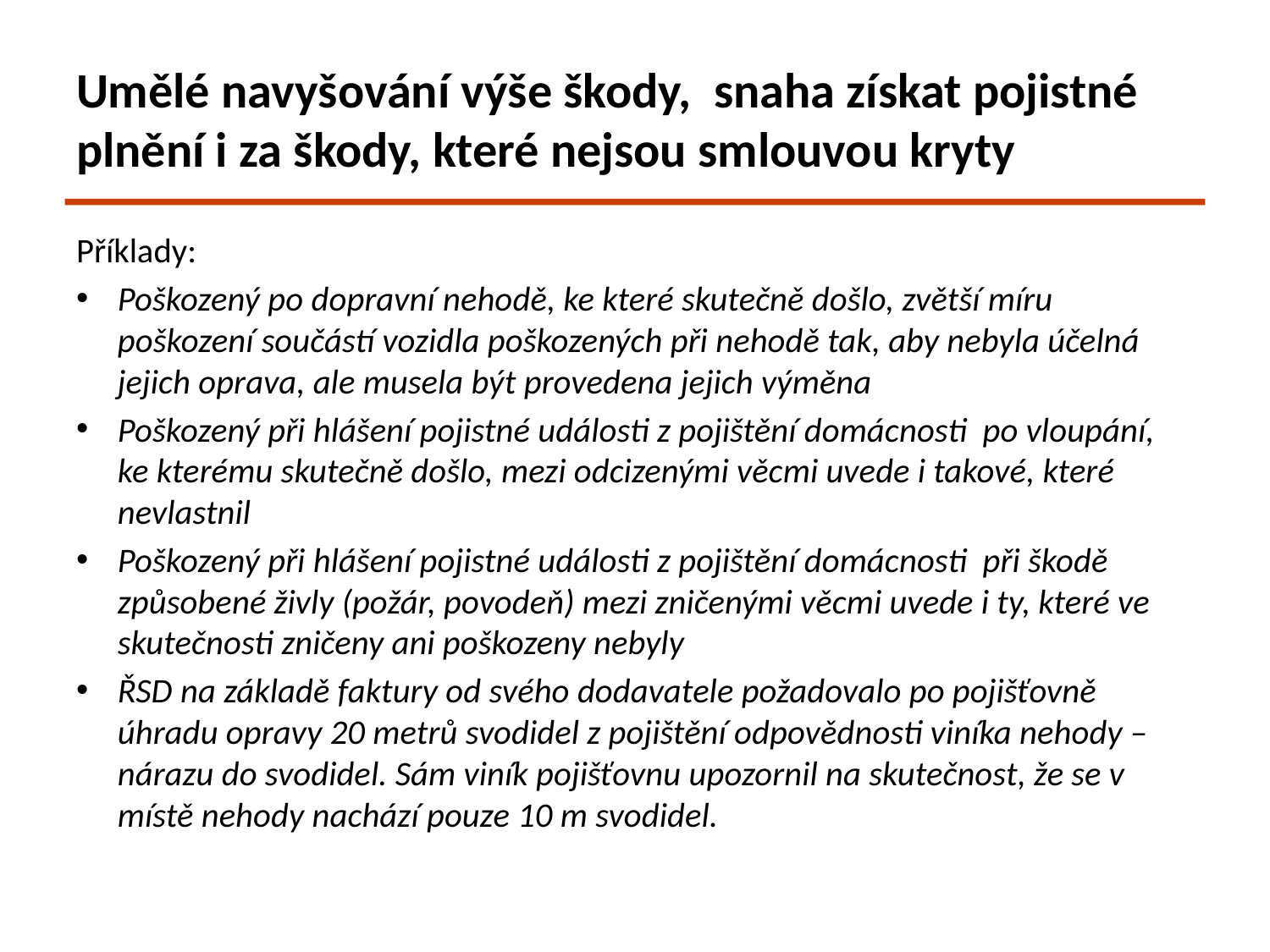

# Umělé navyšování výše škody,  snaha získat pojistné plnění i za škody, které nejsou smlouvou kryty

Příklady:
Poškozený po dopravní nehodě, ke které skutečně došlo, zvětší míru poškození součástí vozidla poškozených při nehodě tak, aby nebyla účelná jejich oprava, ale musela být provedena jejich výměna
Poškozený při hlášení pojistné události z pojištění domácnosti  po vloupání, ke kterému skutečně došlo, mezi odcizenými věcmi uvede i takové, které nevlastnil
Poškozený při hlášení pojistné události z pojištění domácnosti  při škodě způsobené živly (požár, povodeň) mezi zničenými věcmi uvede i ty, které ve skutečnosti zničeny ani poškozeny nebyly
ŘSD na základě faktury od svého dodavatele požadovalo po pojišťovně úhradu opravy 20 metrů svodidel z pojištění odpovědnosti viníka nehody – nárazu do svodidel. Sám viník pojišťovnu upozornil na skutečnost, že se v místě nehody nachází pouze 10 m svodidel.